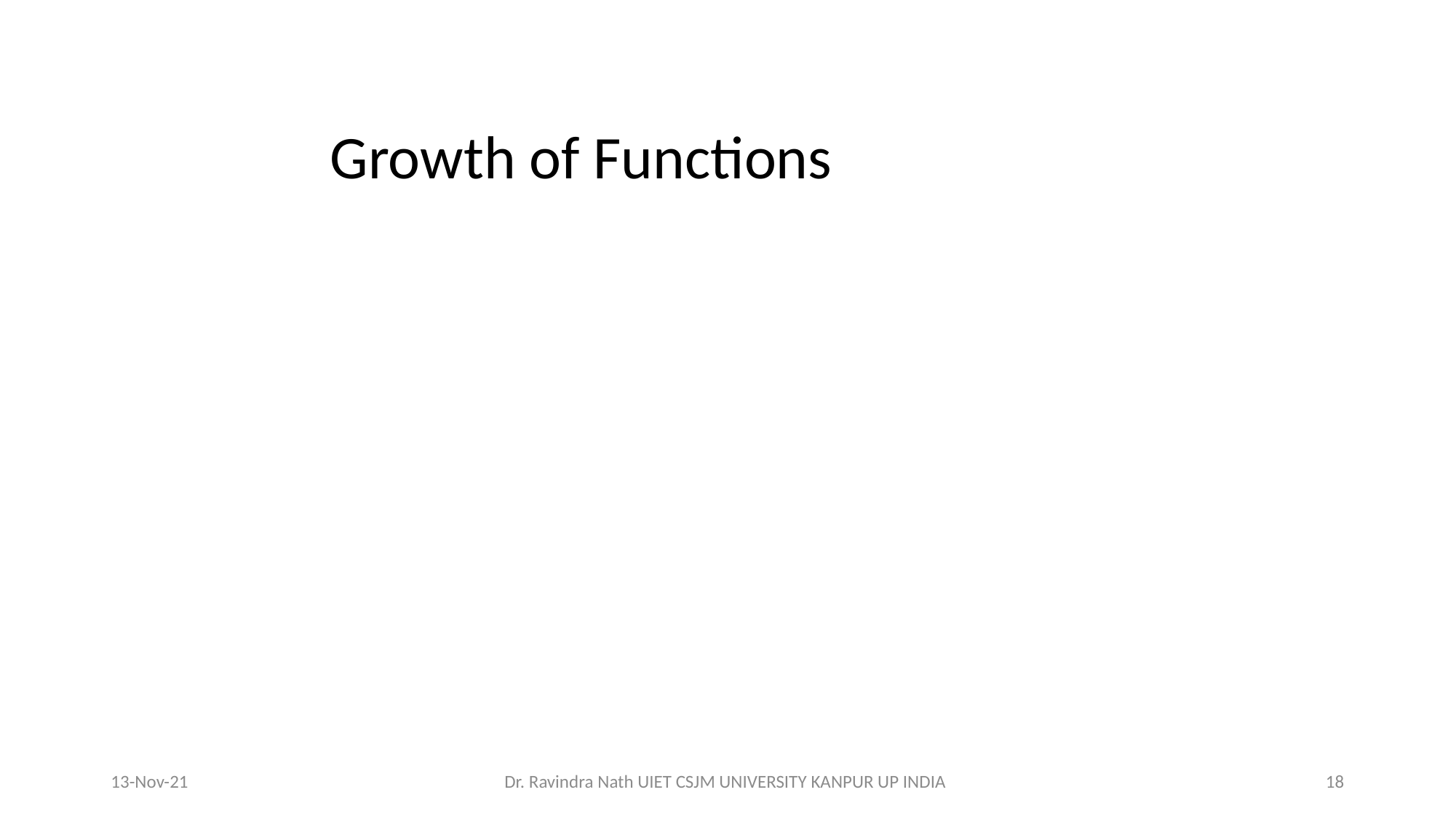

# Growth of Functions

13-Nov-21
Dr. Ravindra Nath UIET CSJM UNIVERSITY KANPUR UP INDIA
18